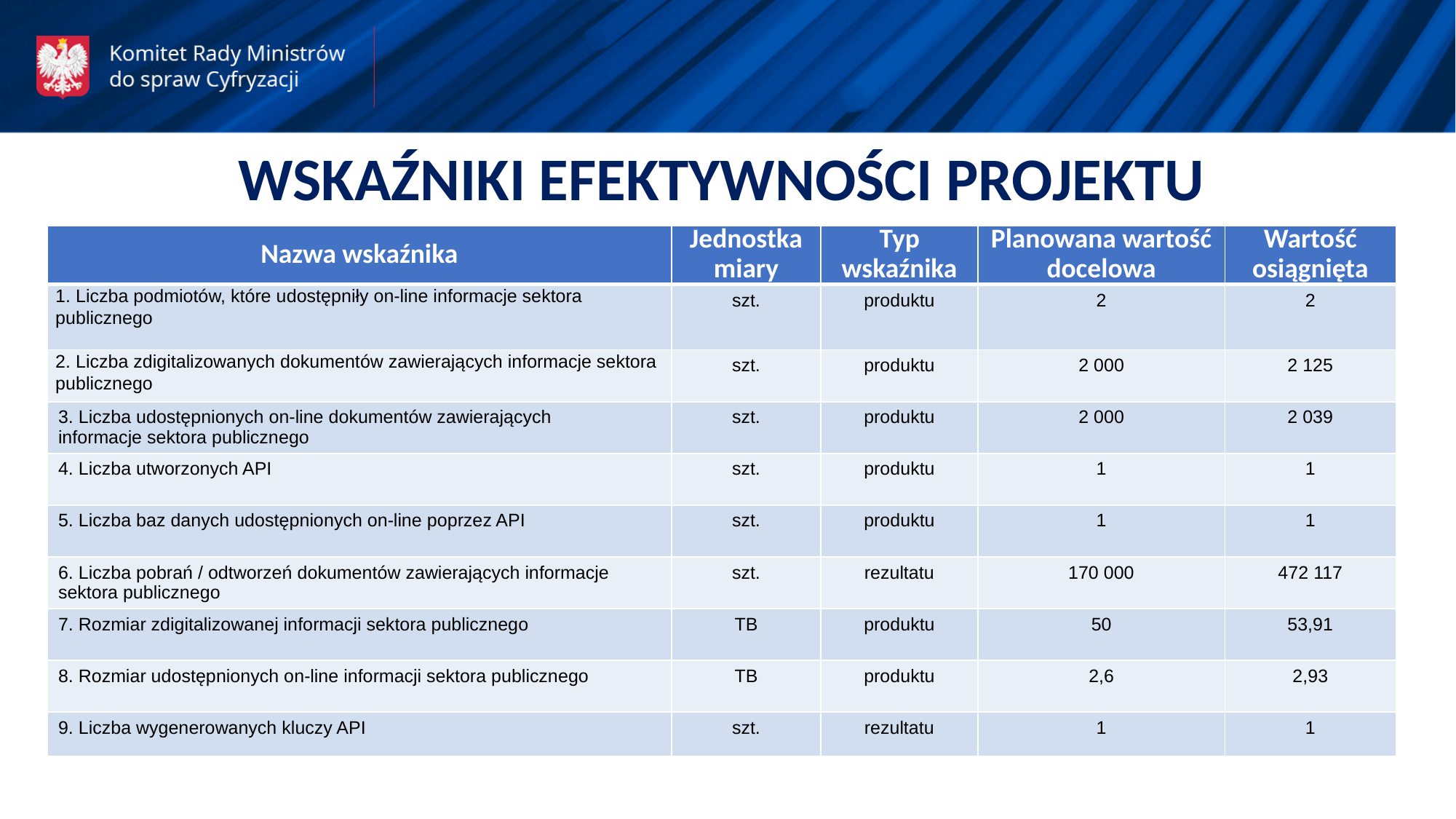

WSKAŹNIKI EFEKTYWNOŚCI PROJEKTU
| Nazwa wskaźnika | Jednostka miary | Typ wskaźnika | Planowana wartość docelowa | Wartość osiągnięta |
| --- | --- | --- | --- | --- |
| 1. Liczba podmiotów, które udostępniły on-line informacje sektora publicznego | szt. | produktu | 2 | 2 |
| 2. Liczba zdigitalizowanych dokumentów zawierających informacje sektora publicznego | szt. | produktu | 2 000 | 2 125 |
| 3. Liczba udostępnionych on-line dokumentów zawierających informacje sektora publicznego | szt. | produktu | 2 000 | 2 039 |
| 4. Liczba utworzonych API | szt. | produktu | 1 | 1 |
| 5. Liczba baz danych udostępnionych on-line poprzez API | szt. | produktu | 1 | 1 |
| 6. Liczba pobrań / odtworzeń dokumentów zawierających informacje sektora publicznego | szt. | rezultatu | 170 000 | 472 117 |
| 7. Rozmiar zdigitalizowanej informacji sektora publicznego | TB | produktu | 50 | 53,91 |
| 8. Rozmiar udostępnionych on-line informacji sektora publicznego | TB | produktu | 2,6 | 2,93 |
| 9. Liczba wygenerowanych kluczy API | szt. | rezultatu | 1 | 1 |